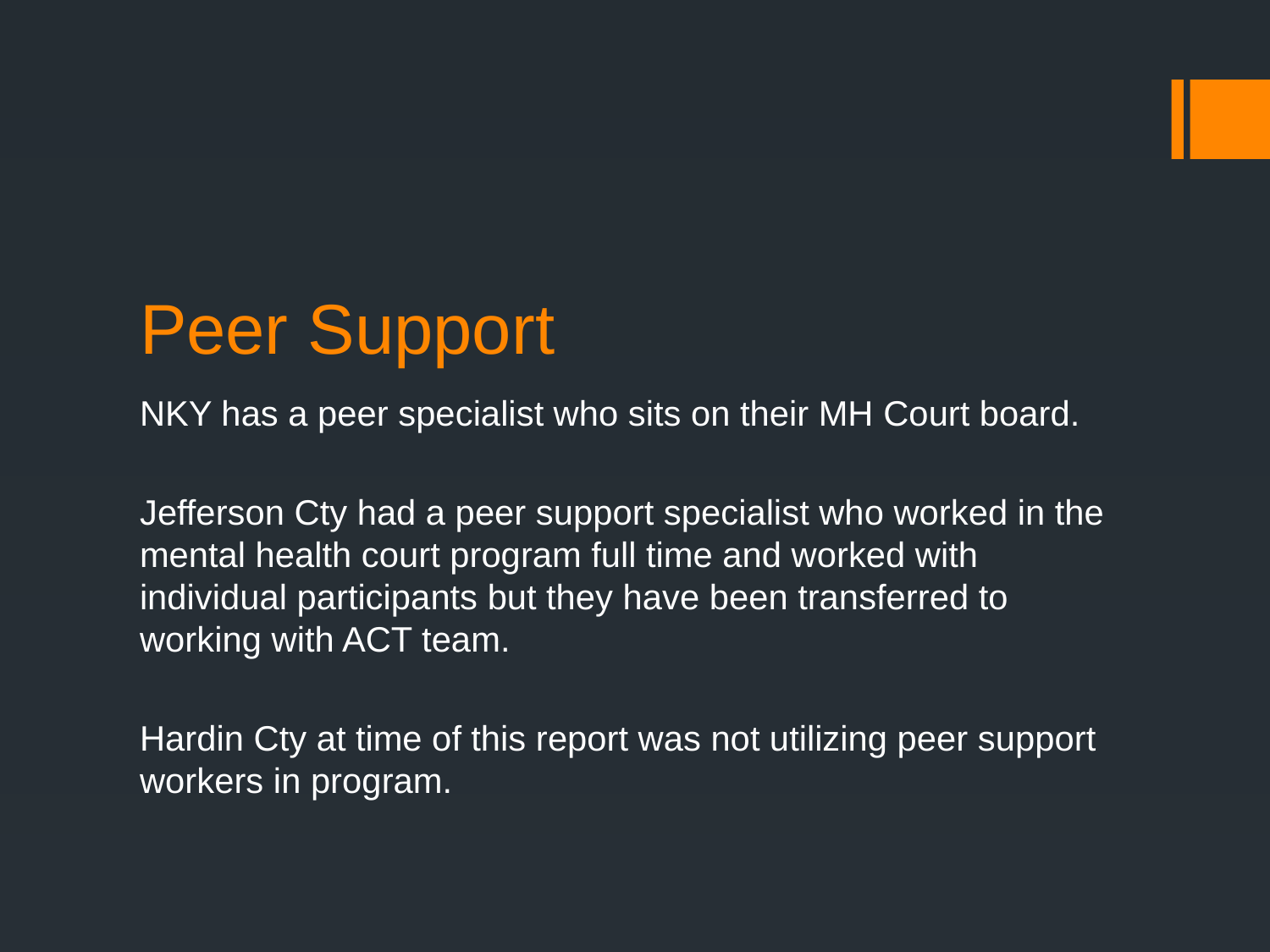

# Peer Support
NKY has a peer specialist who sits on their MH Court board.

Jefferson Cty had a peer support specialist who worked in the mental health court program full time and worked with individual participants but they have been transferred to working with ACT team.

Hardin Cty at time of this report was not utilizing peer support workers in program.